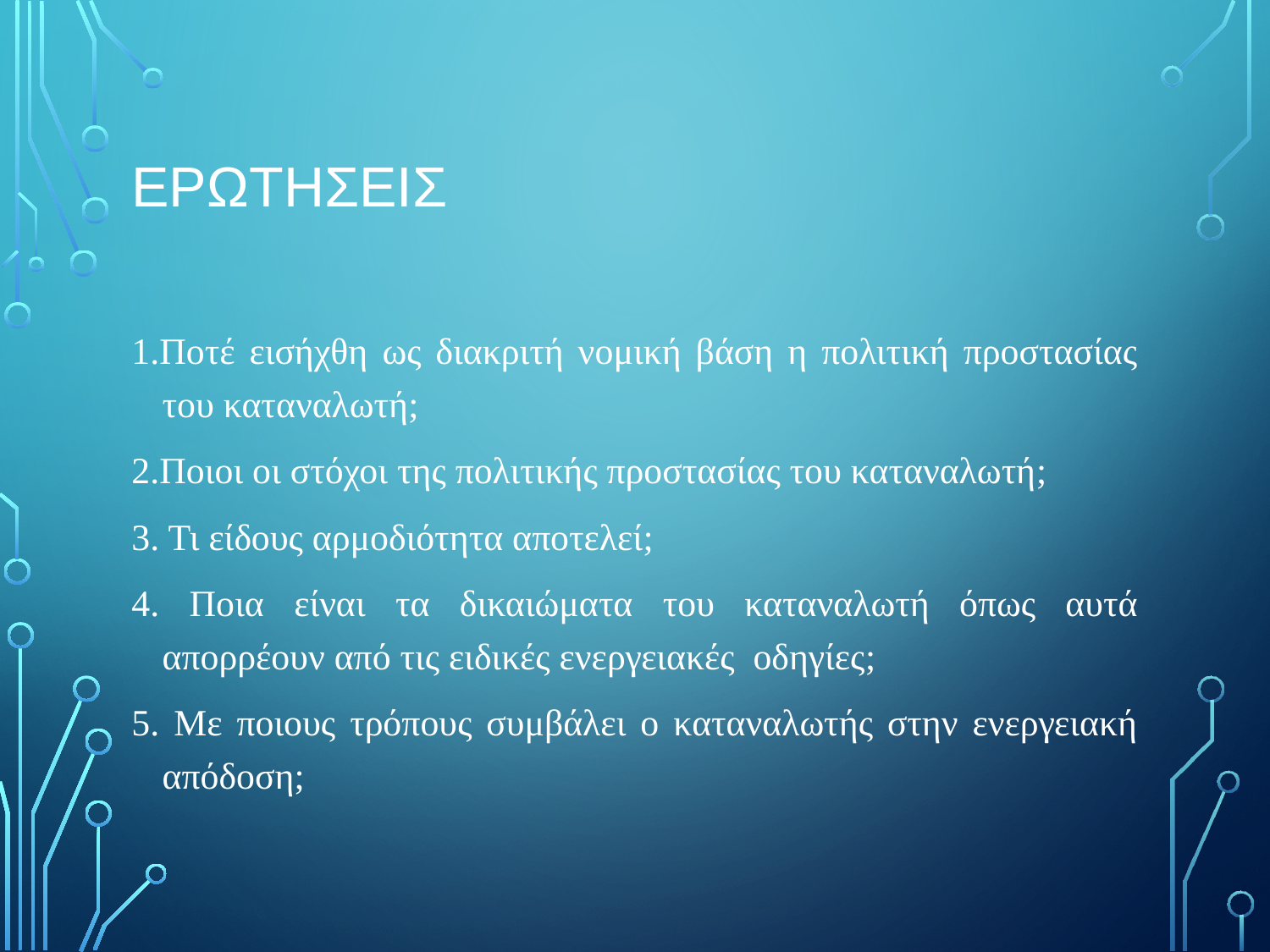

# Ερωτησεις
1.Ποτέ εισήχθη ως διακριτή νομική βάση η πολιτική προστασίας του καταναλωτή;
2.Ποιοι οι στόχοι της πολιτικής προστασίας του καταναλωτή;
3. Τι είδους αρμοδιότητα αποτελεί;
4. Ποια είναι τα δικαιώματα του καταναλωτή όπως αυτά απορρέουν από τις ειδικές ενεργειακές  οδηγίες;
5. Με ποιους τρόπους συμβάλει ο καταναλωτής στην ενεργειακή απόδοση;